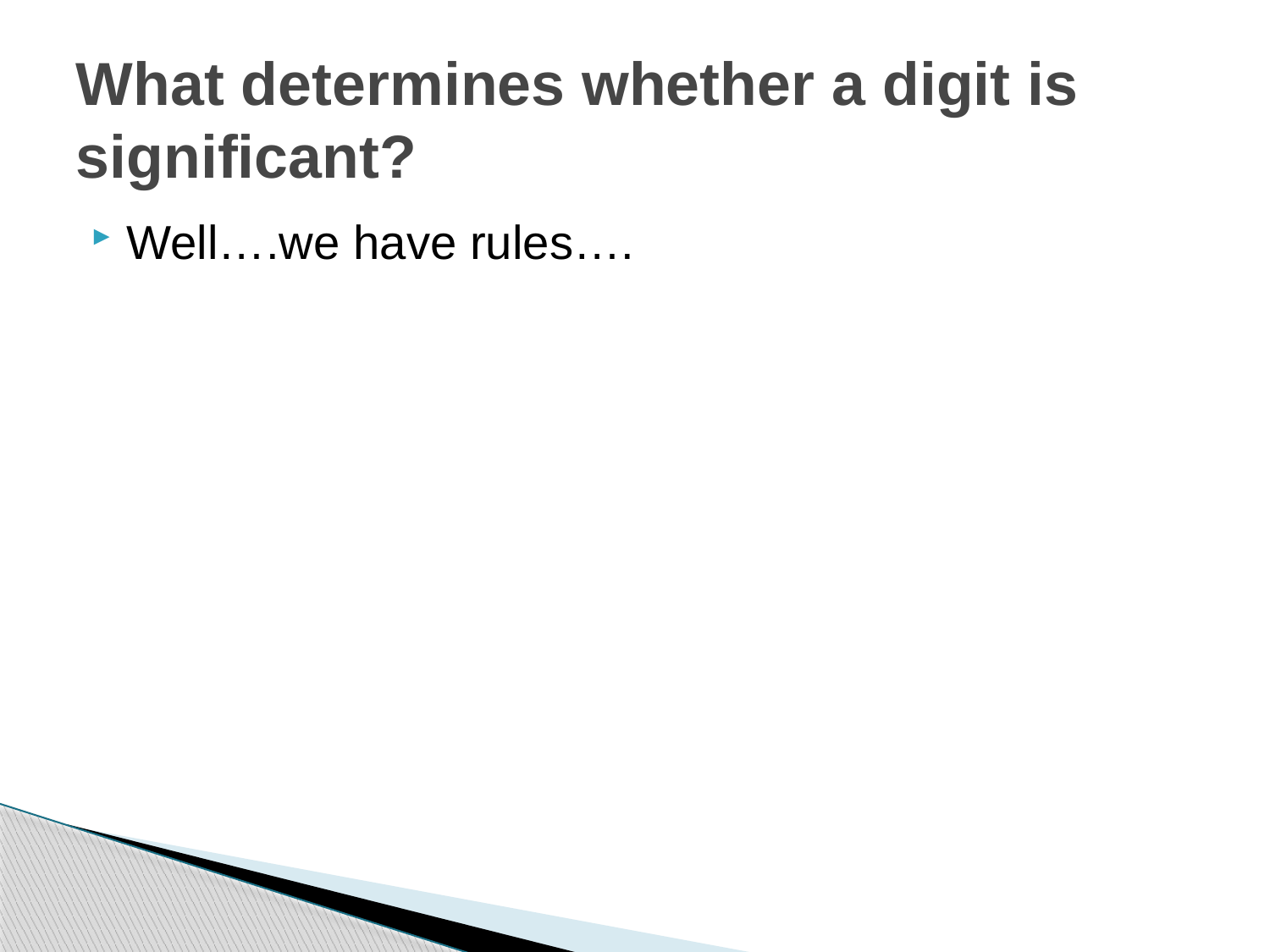

# What determines whether a digit is significant?
Well….we have rules….